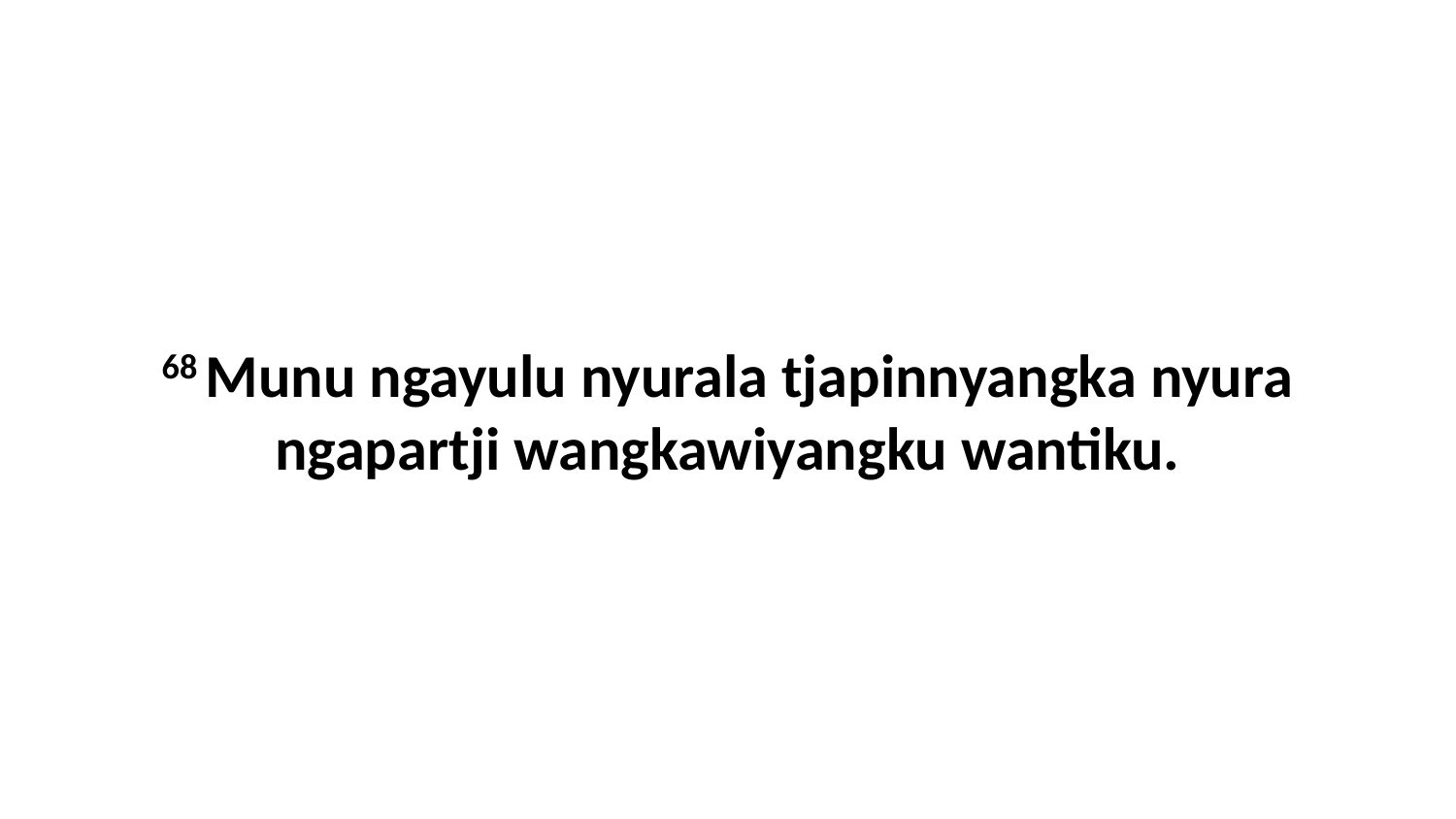

68 Munu ngayulu nyurala tjapinnyangka nyura ngapartji wangkawiyangku wantiku.